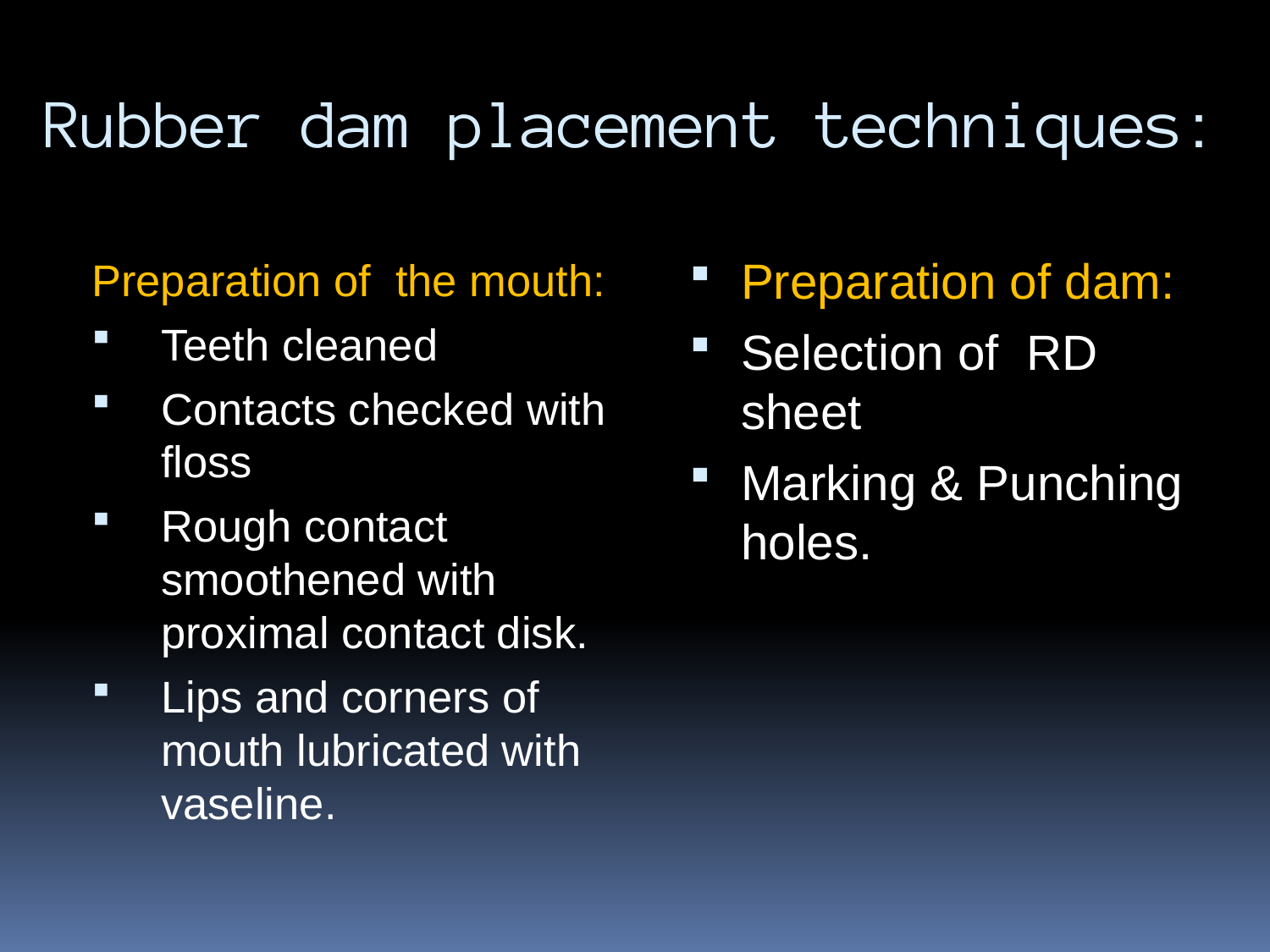

# Rubber dam placement techniques:
Preparation of dam:
Selection of  RD sheet
Marking & Punching holes.
Preparation of  the mouth:
Teeth cleaned
Contacts checked with floss
Rough contact smoothened with proximal contact disk.
Lips and corners of mouth lubricated with vaseline.